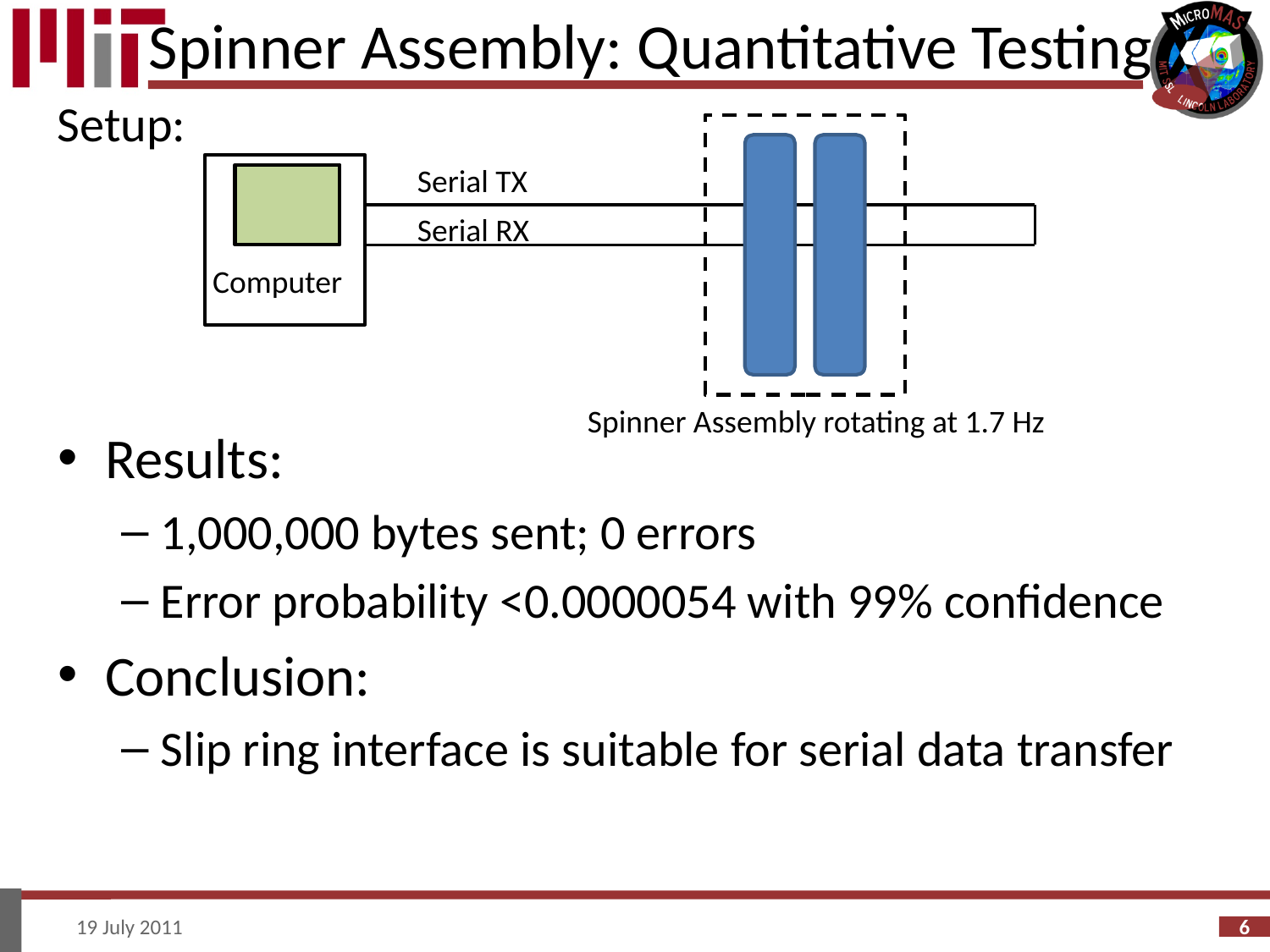

# Spinner Assembly: Quantitative Testing
Setup:

Serial TX

Serial RX
Computer
Spinner Assembly rotating at 1.7 Hz
Results:
1,000,000 bytes sent; 0 errors
Error probability <0.0000054 with 99% confidence
Conclusion:
Slip ring interface is suitable for serial data transfer
19 July 2011
6